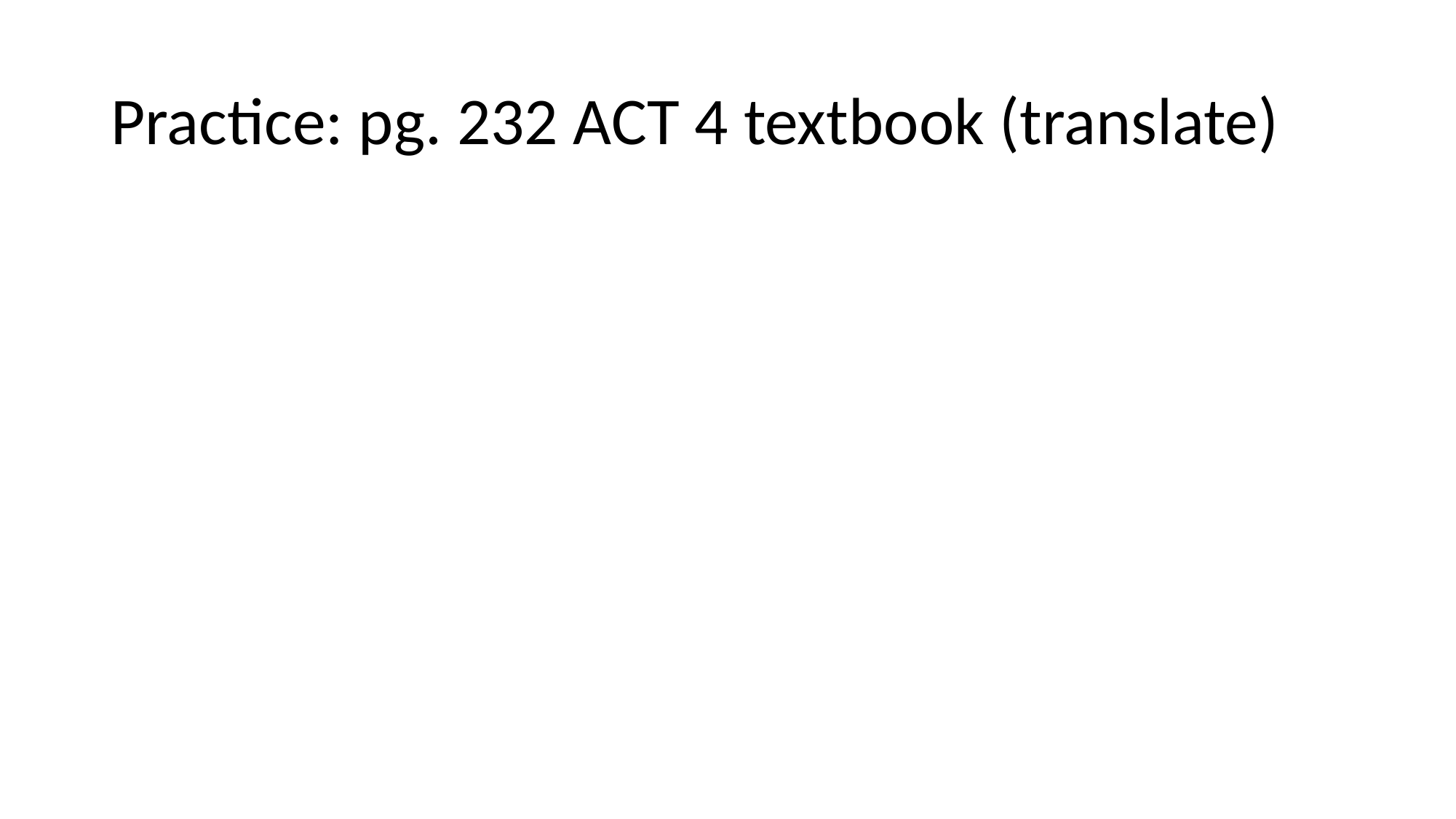

# Practice: pg. 232 ACT 4 textbook (translate)